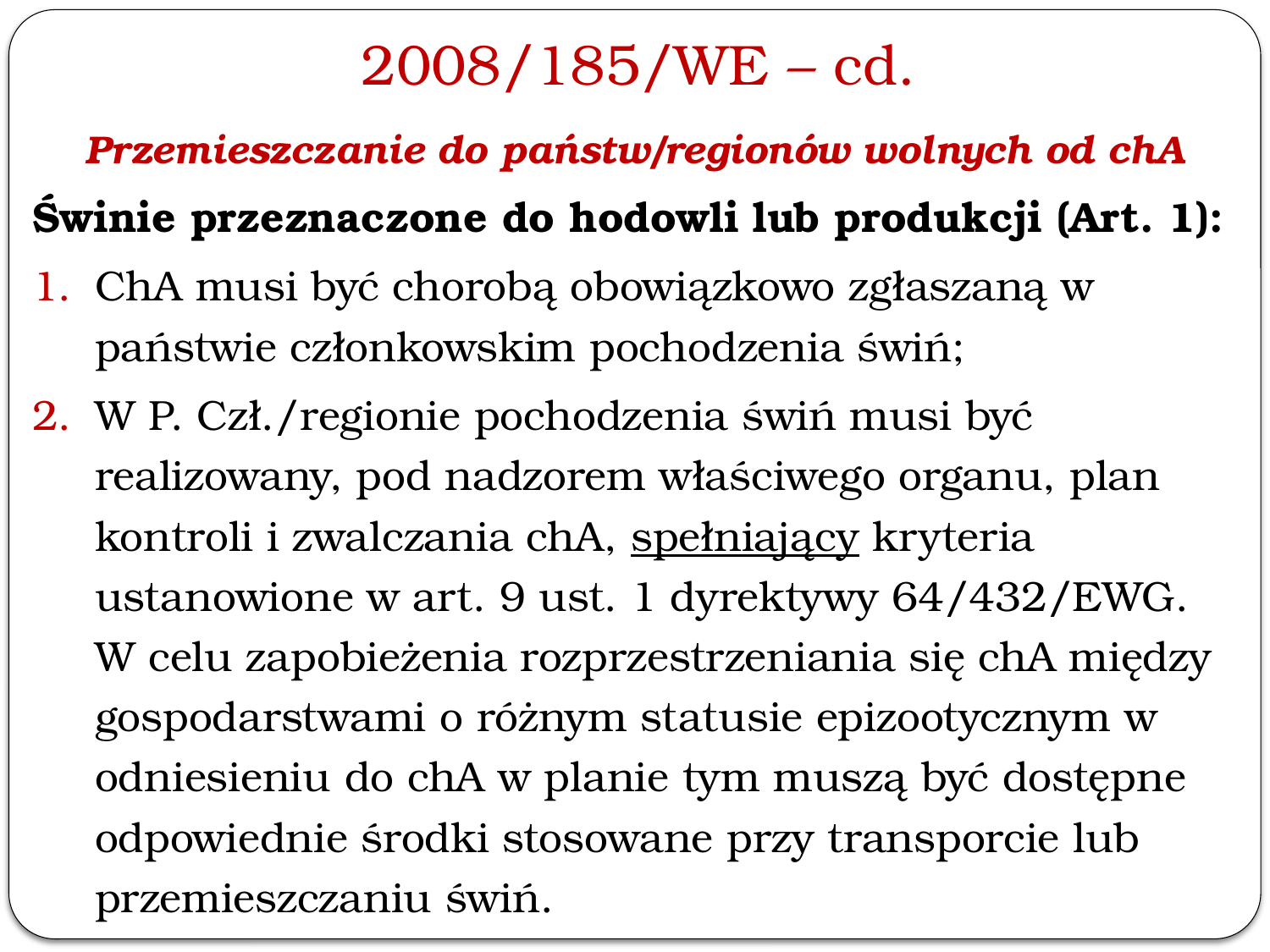

# 2008/185/WE – cd.
Przemieszczanie do państw/regionów wolnych od chA
Świnie przeznaczone do hodowli lub produkcji (Art. 1):
ChA musi być chorobą obowiązkowo zgłaszaną w państwie członkowskim pochodzenia świń;
W P. Czł./regionie pochodzenia świń musi być realizowany, pod nadzorem właściwego organu, plan kontroli i zwalczania chA, spełniający kryteria ustanowione w art. 9 ust. 1 dyrektywy 64/432/EWG. W celu zapobieżenia rozprzestrzeniania się chA między gospodarstwami o różnym statusie epizootycznym w odniesieniu do chA w planie tym muszą być dostępne odpowiednie środki stosowane przy transporcie lub przemieszczaniu świń.